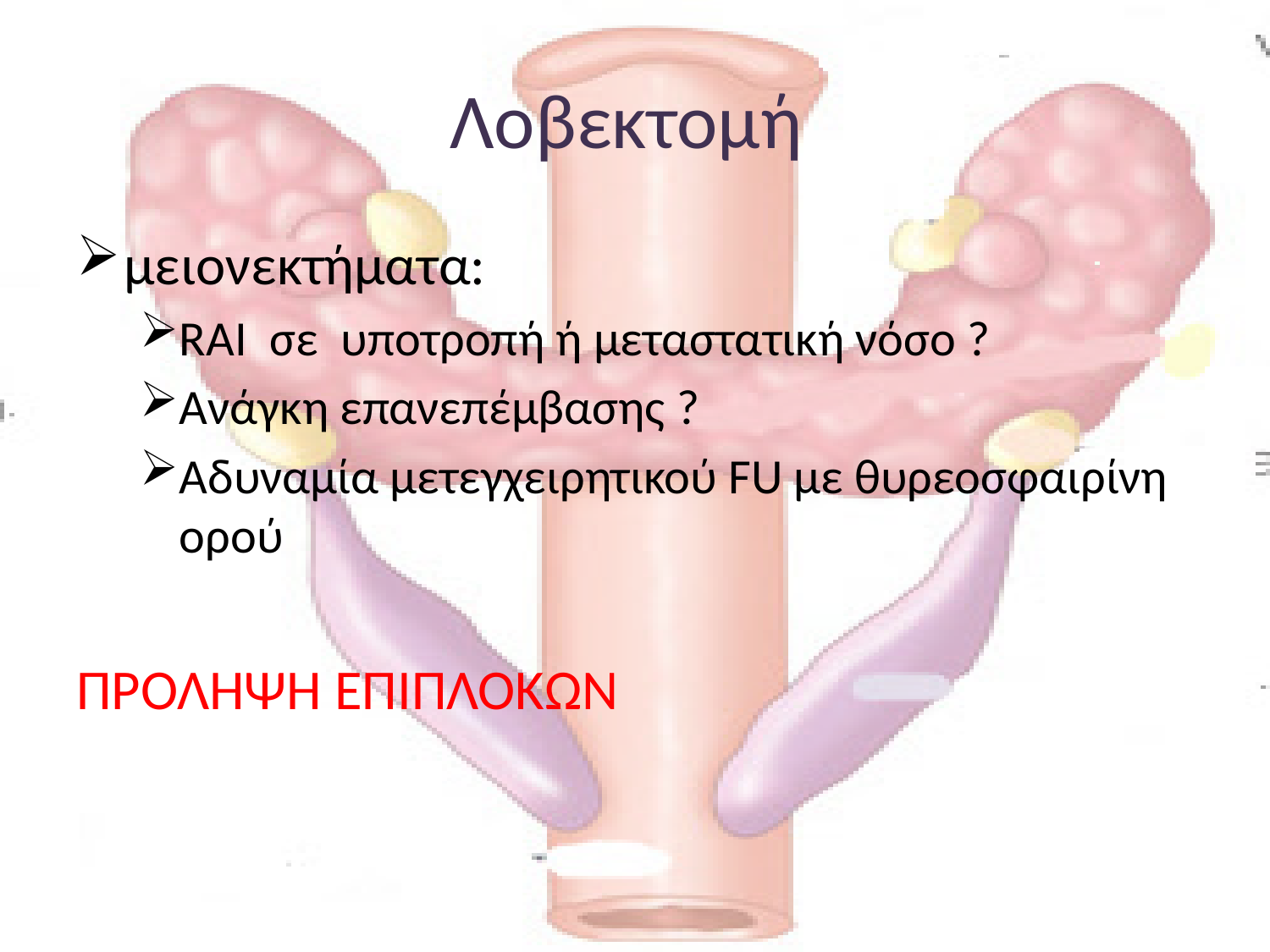

# Λοβεκτομή
μειονεκτήματα:
RAI  σε  υποτροπή ή μεταστατική νόσο ?
Ανάγκη επανεπέμβασης ?
Αδυναμία μετεγχειρητικού FU με θυρεοσφαιρίνη ορού

ΠΡΟΛΗΨΗ ΕΠΙΠΛΟΚΩΝ